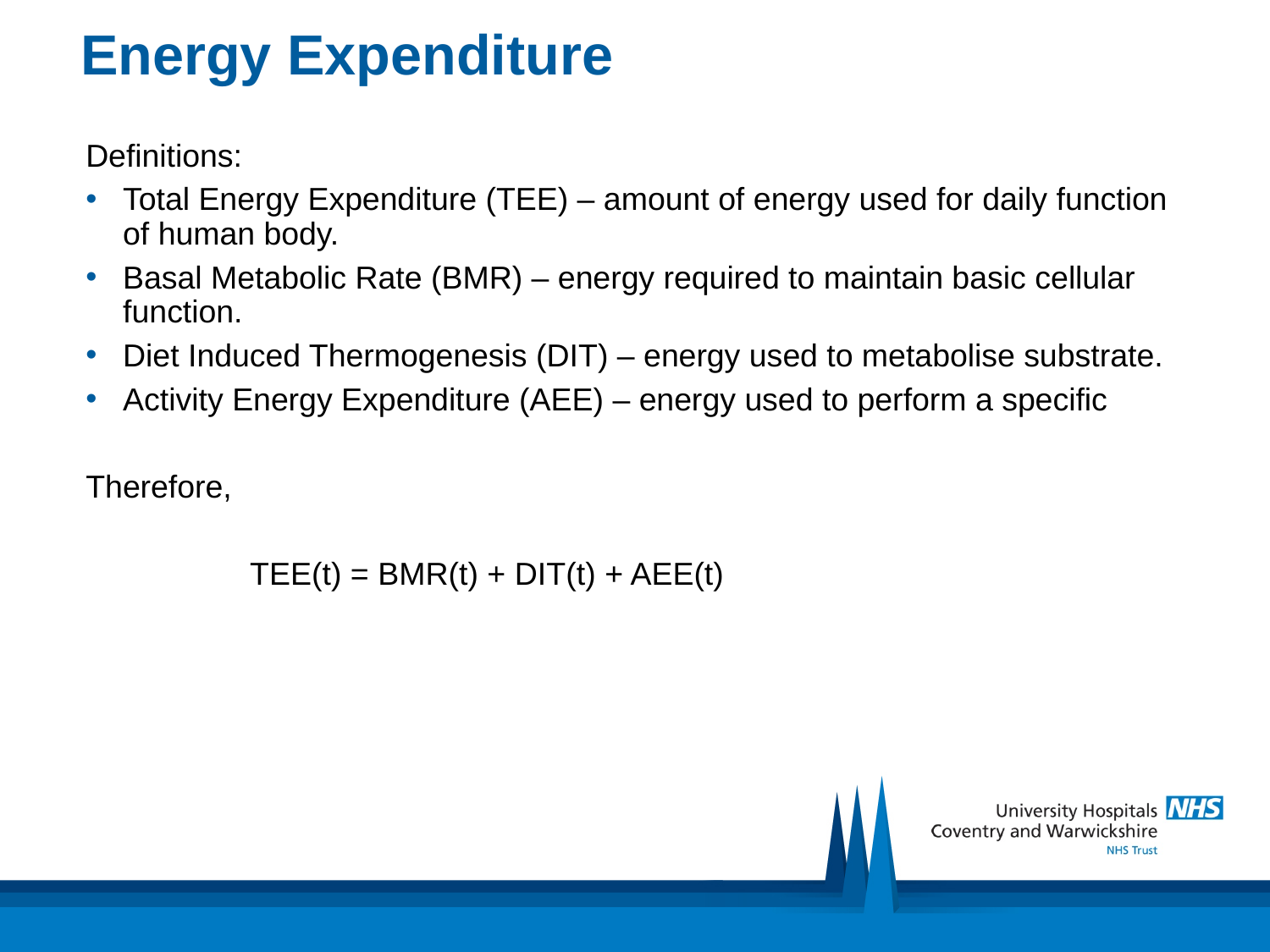

# Energy Expenditure
Definitions:
Total Energy Expenditure (TEE) – amount of energy used for daily function of human body.
Basal Metabolic Rate (BMR) – energy required to maintain basic cellular function.
Diet Induced Thermogenesis (DIT) – energy used to metabolise substrate.
Activity Energy Expenditure (AEE) – energy used to perform a specific

Therefore,

		TEE(t) = BMR(t) + DIT(t) + AEE(t)